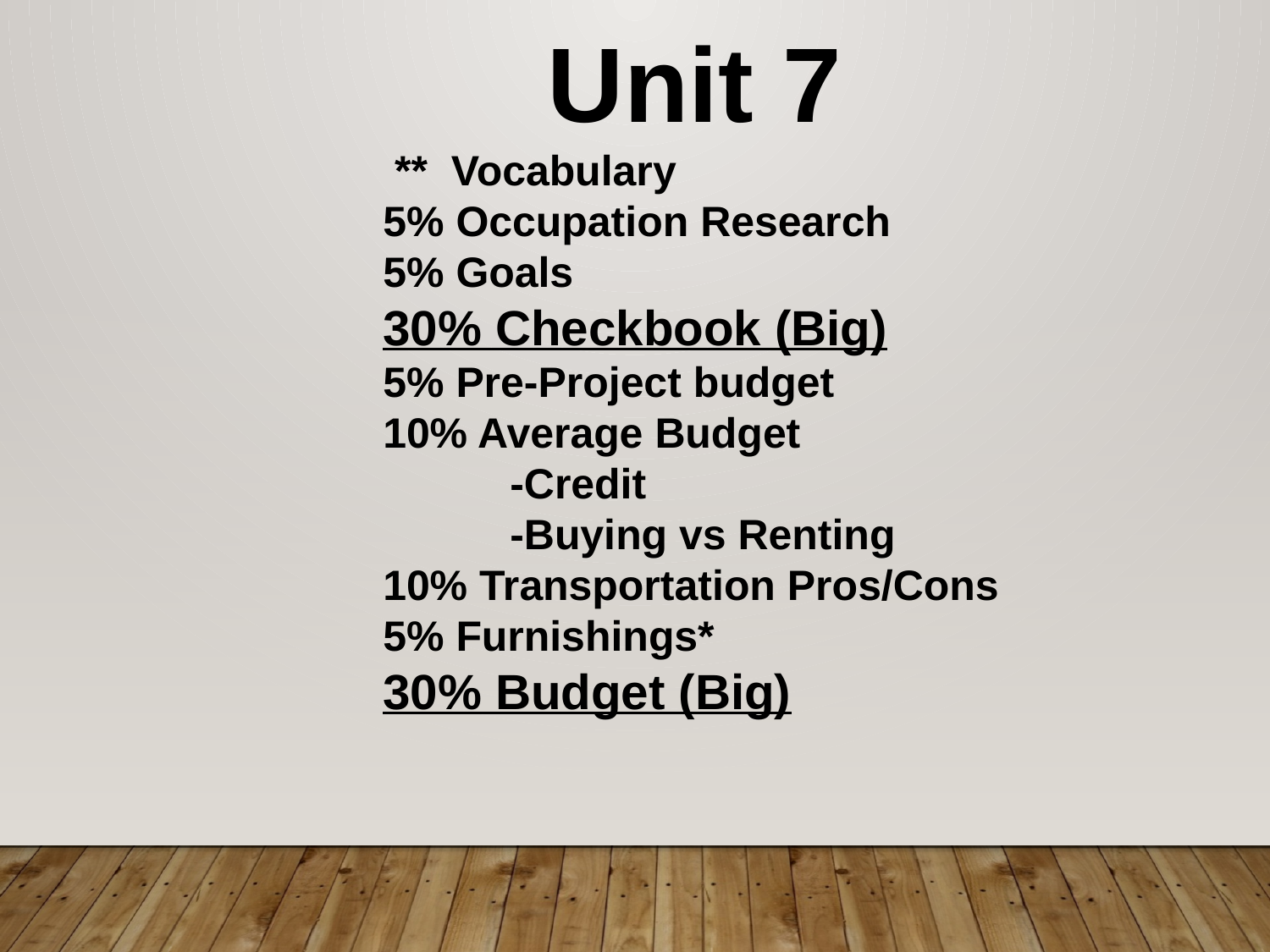

Unit 7
 **  Vocabulary
5% Occupation Research
5% Goals
30% Checkbook (Big)
5% Pre-Project budget
10% Average Budget
	-Credit
	-Buying vs Renting
10% Transportation Pros/Cons
5% Furnishings*
30% Budget (Big)